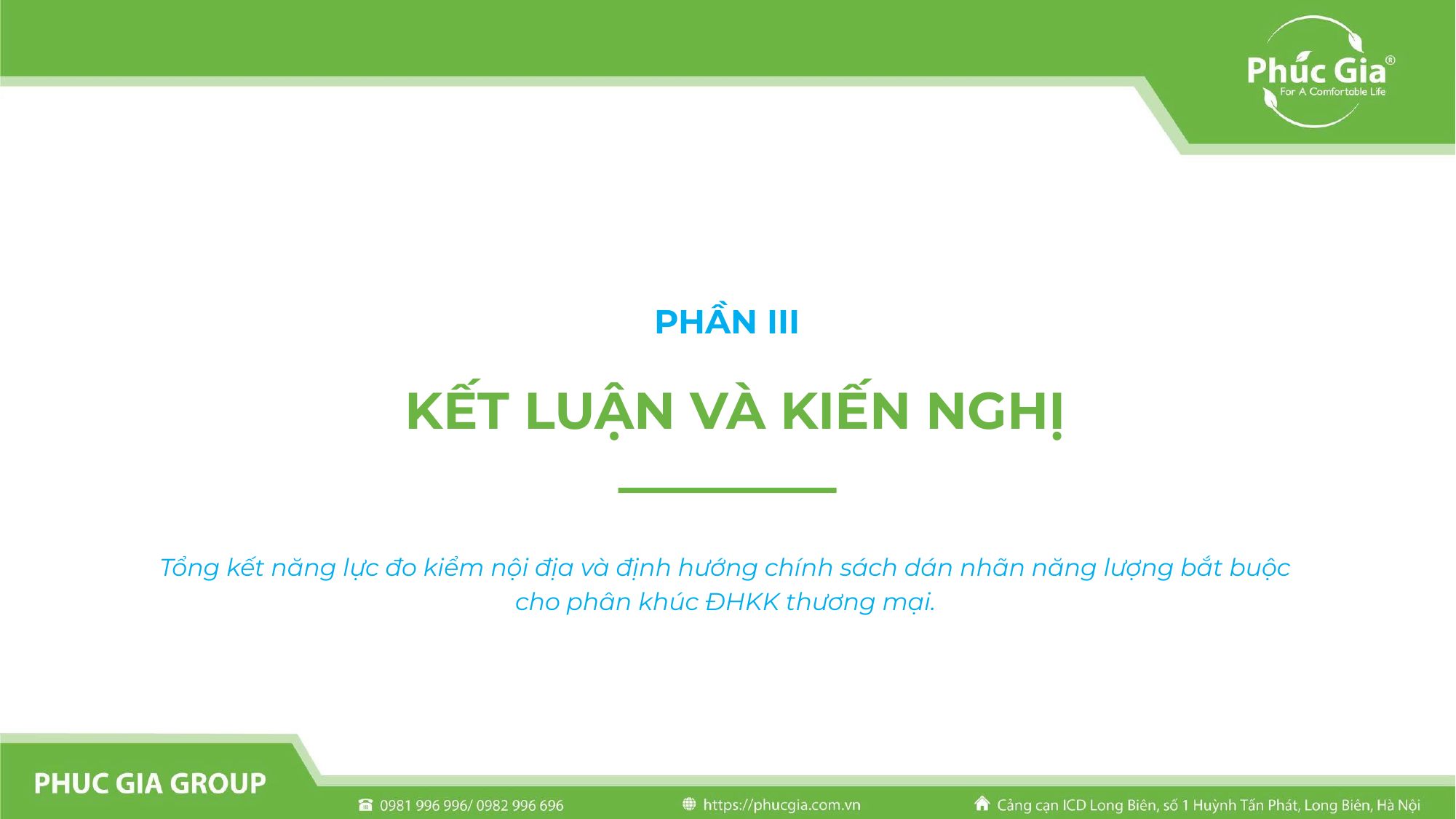

PHẦN III
KẾT LUẬN VÀ KIẾN NGHỊ

Tổng kết năng lực đo kiểm nội địa và định hướng chính sách dán nhãn năng lượng bắt buộc cho phân khúc ĐHKK thương mại.